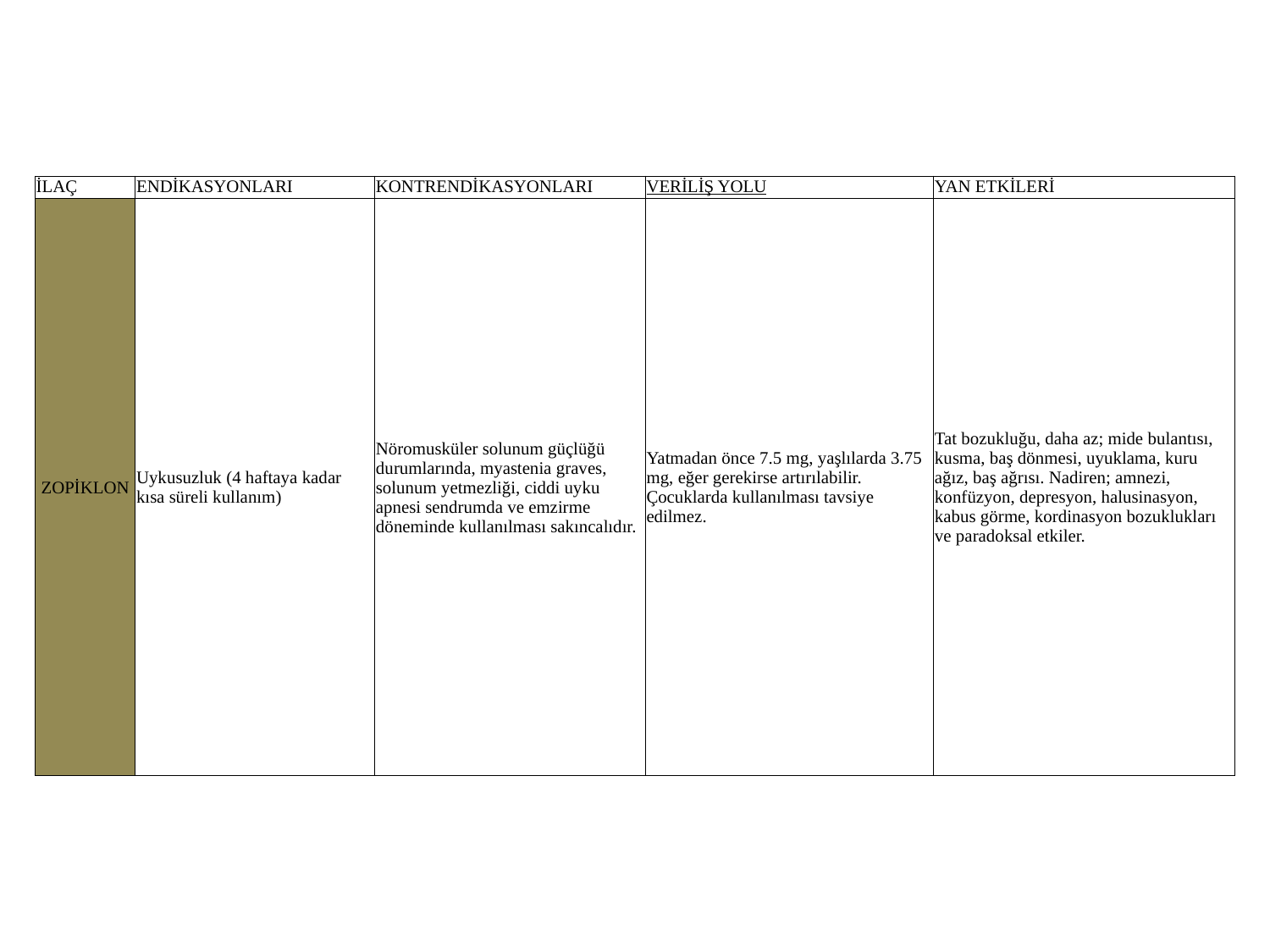

| İLAÇ | ENDİKASYONLARI | KONTRENDİKASYONLARI | VERİLİŞ YOLU | YAN ETKİLERİ |
| --- | --- | --- | --- | --- |
| ZOPİKLON | Uykusuzluk (4 haftaya kadar kısa süreli kullanım) | Nöromusküler solunum güçlüğü durumlarında, myastenia graves, solunum yetmezliği, ciddi uyku apnesi sendrumda ve emzirme döneminde kullanılması sakıncalıdır. | Yatmadan önce 7.5 mg, yaşlılarda 3.75 mg, eğer gerekirse artırılabilir. Çocuklarda kullanılması tavsiye edilmez. | Tat bozukluğu, daha az; mide bulantısı, kusma, baş dönmesi, uyuklama, kuru ağız, baş ağrısı. Nadiren; amnezi, konfüzyon, depresyon, halusinasyon, kabus görme, kordinasyon bozuklukları ve paradoksal etkiler. |